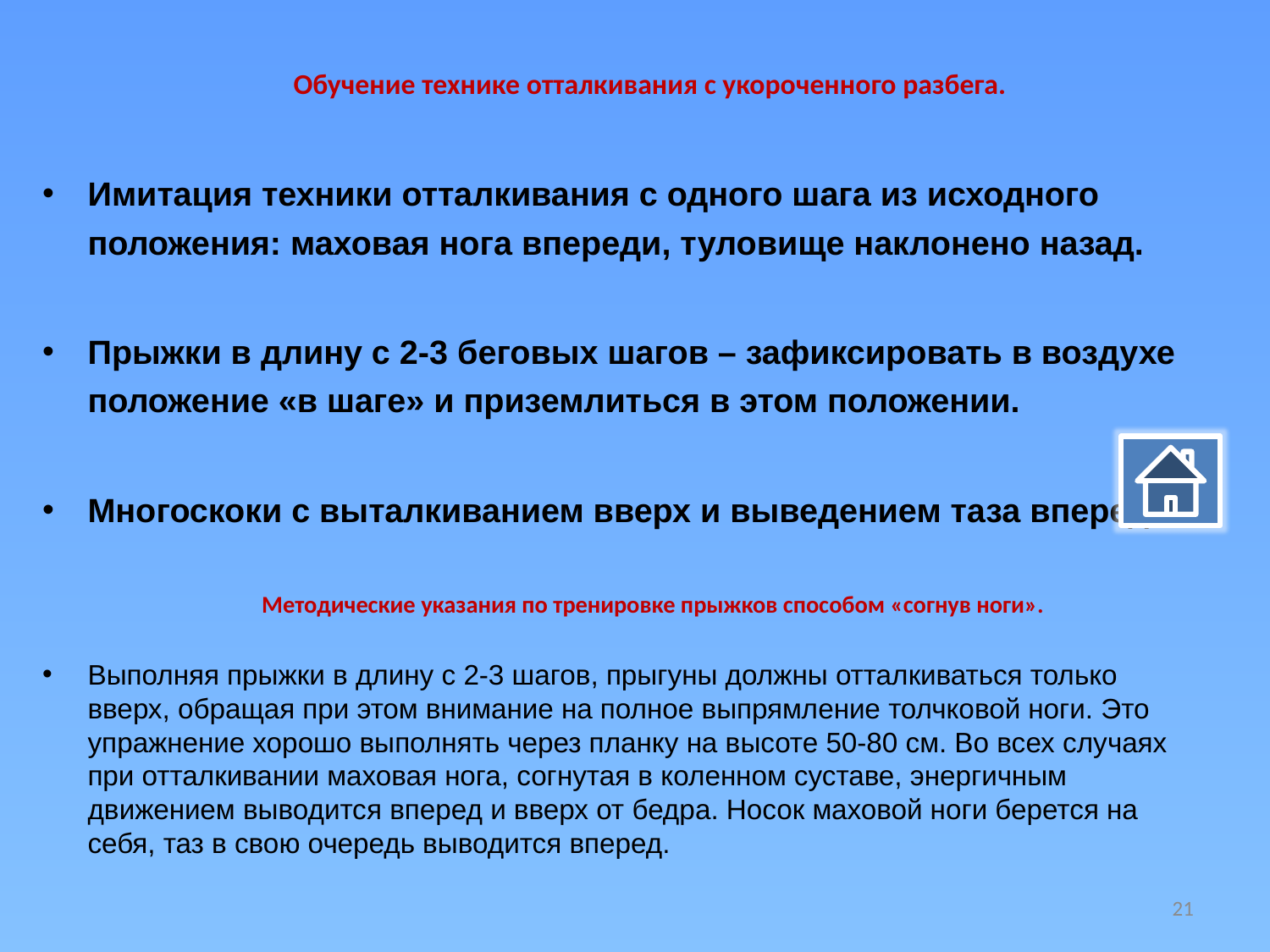

# Обучение технике отталкивания с укороченного разбега.
Имитация техники отталкивания с одного шага из исходного положения: маховая нога впереди, туловище наклонено назад.

Прыжки в длину с 2-3 беговых шагов – зафиксировать в воздухе положение «в шаге» и приземлиться в этом положении.

Многоскоки с выталкиванием вверх и выведением таза вперед.

Методические указания по тренировке прыжков способом «согнув ноги».

Выполняя прыжки в длину с 2-3 шагов, прыгуны должны отталкиваться только вверх, обращая при этом внимание на полное выпрямление толчковой ноги. Это упражнение хорошо выполнять через планку на высоте 50-80 см. Во всех случаях при отталкивании маховая нога, согнутая в коленном суставе, энергичным движением выводится вперед и вверх от бедра. Носок маховой ноги берется на себя, таз в свою очередь выводится вперед.

21